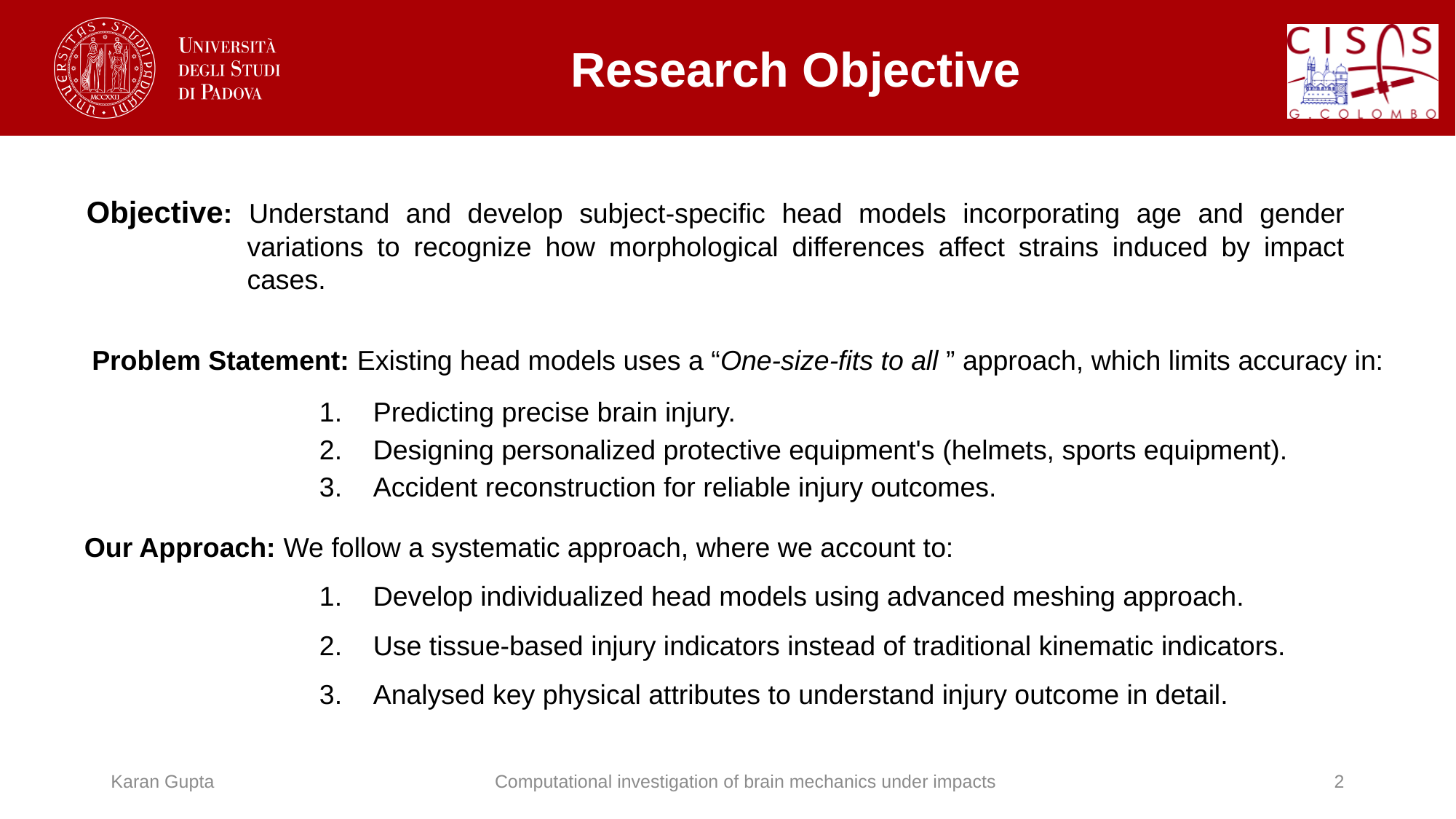

# Research Objective
Objective: Understand and develop subject-specific head models incorporating age and gender variations to recognize how morphological differences affect strains induced by impact cases.
 Problem Statement: Existing head models uses a “One-size-fits to all ” approach, which limits accuracy in:

Predicting precise brain injury.
Designing personalized protective equipment's (helmets, sports equipment).
Accident reconstruction for reliable injury outcomes.

Our Approach: We follow a systematic approach, where we account to:
Develop individualized head models using advanced meshing approach.
Use tissue-based injury indicators instead of traditional kinematic indicators.
Analysed key physical attributes to understand injury outcome in detail.
Karan Gupta
Computational investigation of brain mechanics under impacts
2